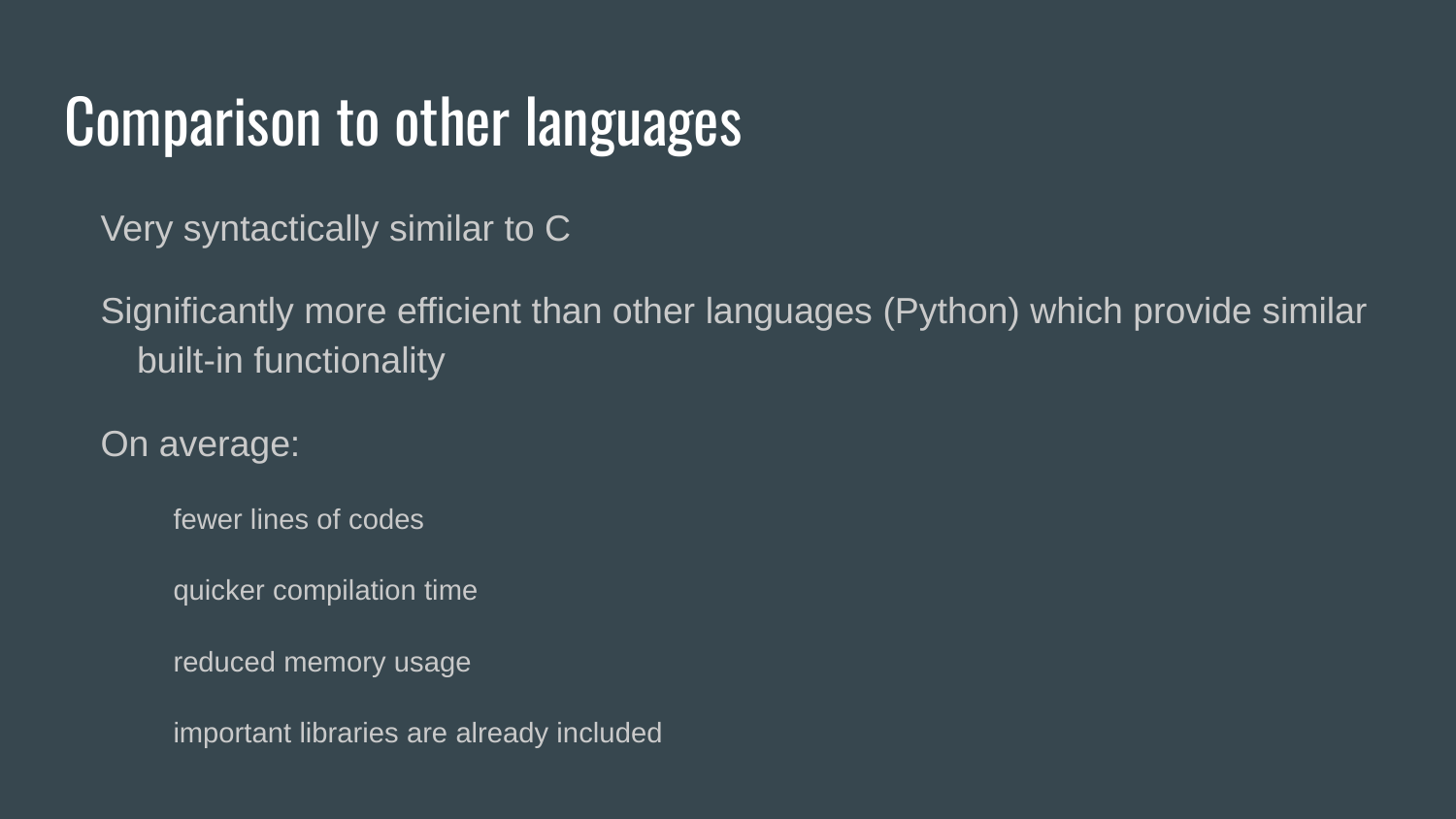

# Comparison to other languages
Very syntactically similar to C
Significantly more efficient than other languages (Python) which provide similar built-in functionality
On average:
fewer lines of codes
quicker compilation time
reduced memory usage
important libraries are already included